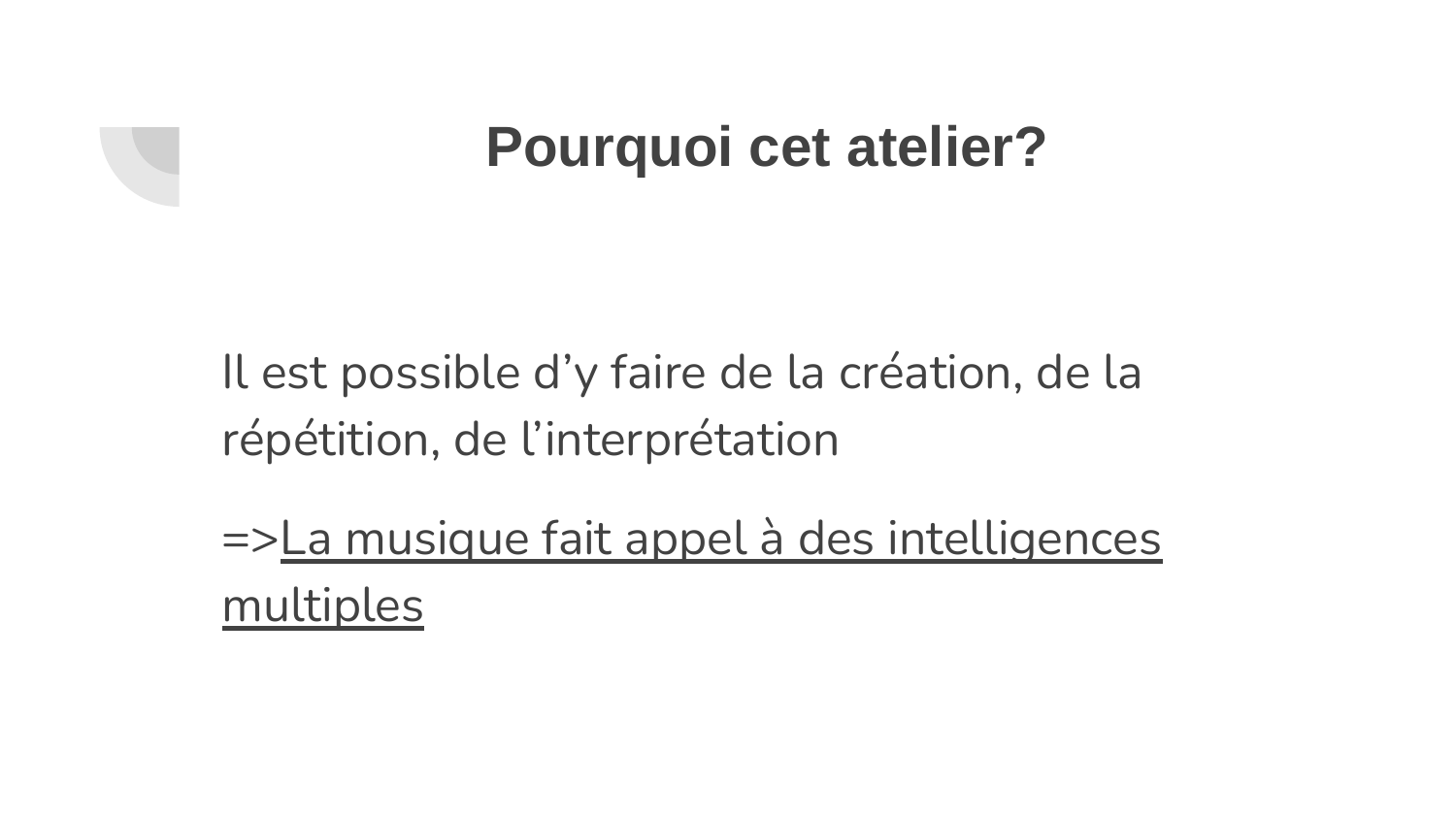

# Pourquoi cet atelier?
Il est possible d’y faire de la création, de la répétition, de l’interprétation
=>La musique fait appel à des intelligences multiples